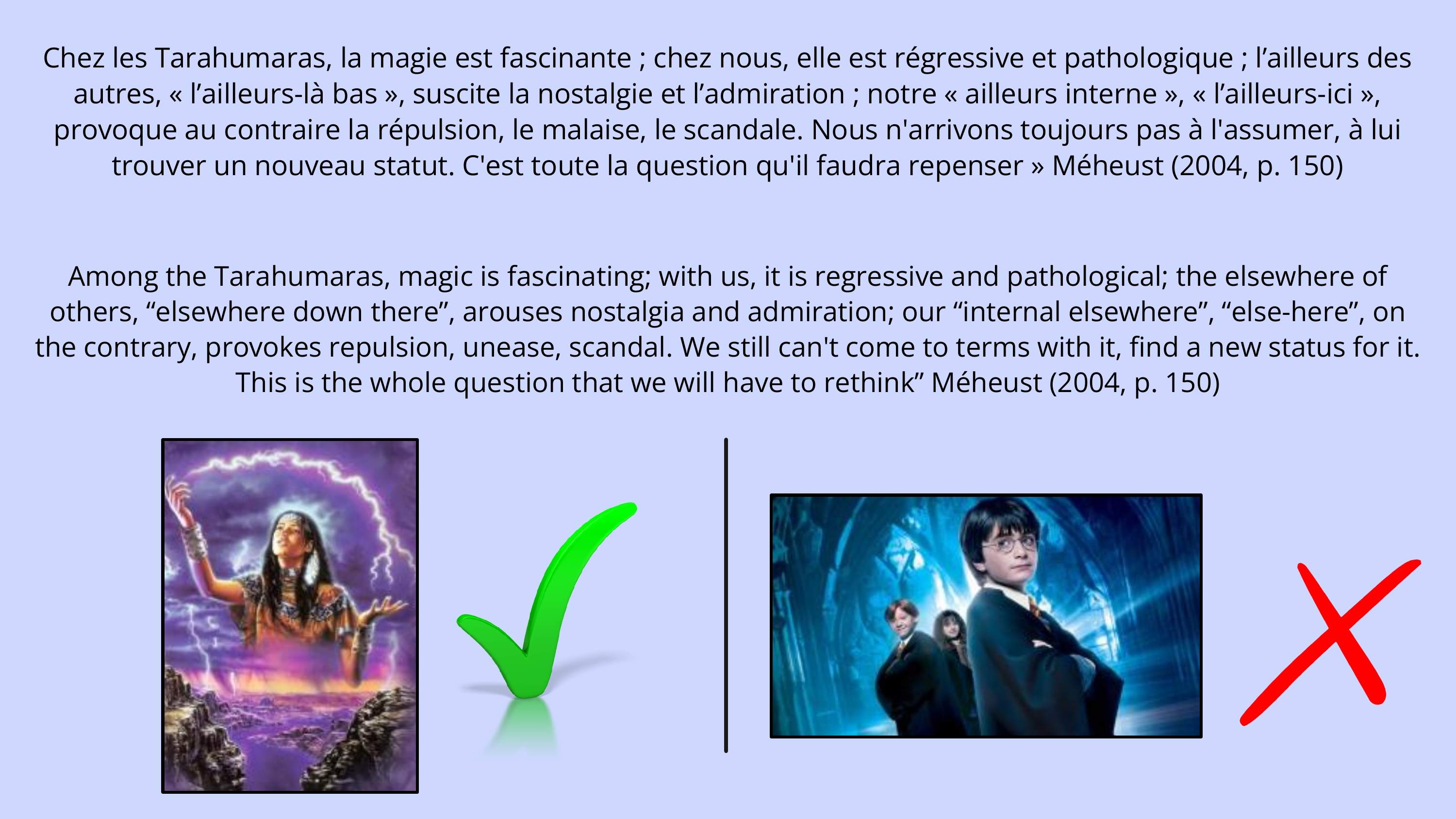

Chez les Tarahumaras, la magie est fascinante ; chez nous, elle est régressive et pathologique ; l’ailleurs des autres, « l’ailleurs-là bas », suscite la nostalgie et l’admiration ; notre « ailleurs interne », « l’ailleurs-ici », provoque au contraire la répulsion, le malaise, le scandale. Nous n'arrivons toujours pas à l'assumer, à lui trouver un nouveau statut. C'est toute la question qu'il faudra repenser » Méheust (2004, p. 150)

Among the Tarahumaras, magic is fascinating; with us, it is regressive and pathological; the elsewhere of others, “elsewhere down there”, arouses nostalgia and admiration; our “internal elsewhere”, “else-here”, on the contrary, provokes repulsion, unease, scandal. We still can't come to terms with it, find a new status for it. This is the whole question that we will have to rethink” Méheust (2004, p. 150)